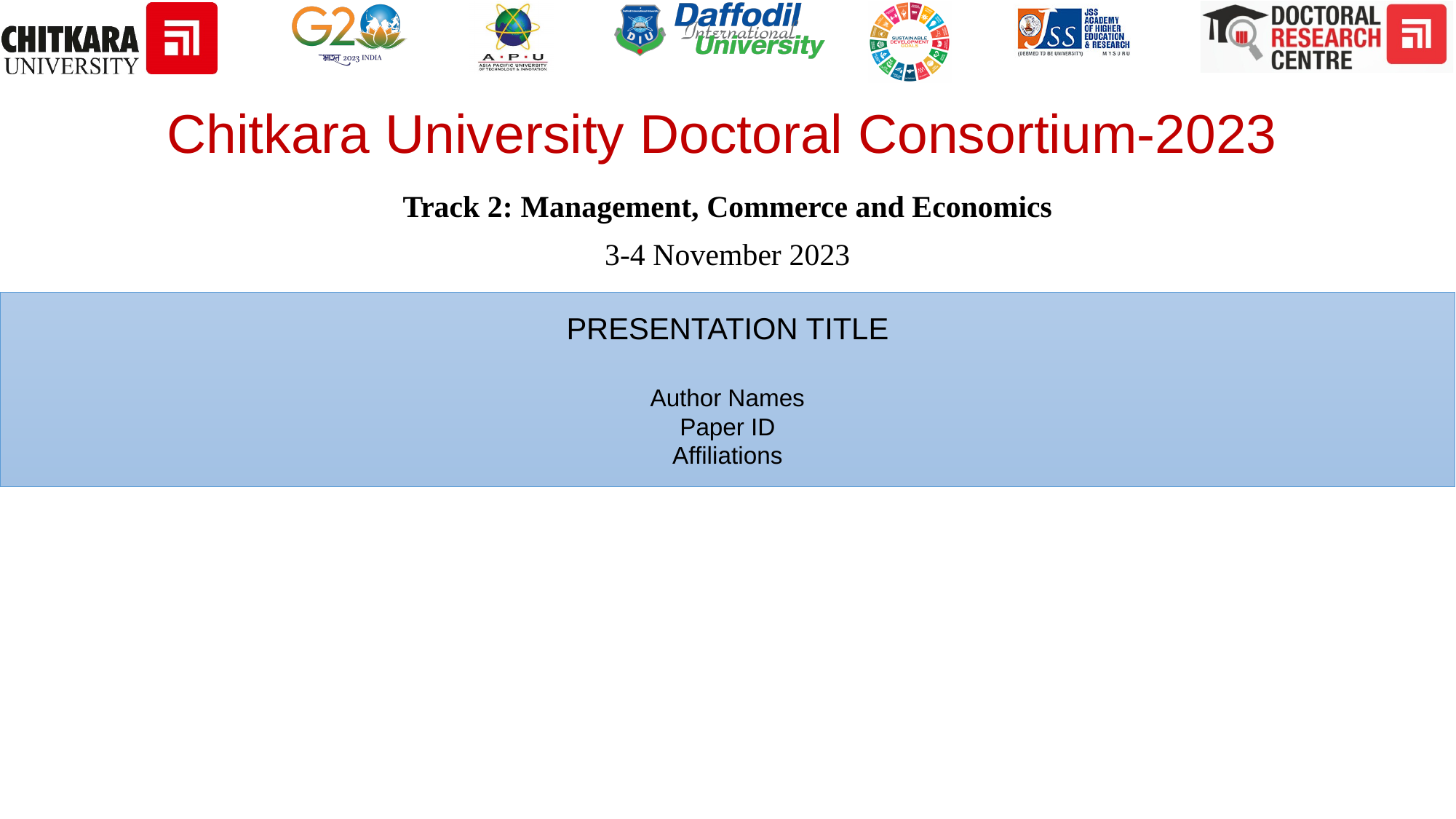

# Chitkara University Doctoral Consortium-2023
Track 2: Management, Commerce and Economics
3-4 November 2023
PRESENTATION TITLE

Author Names
Paper ID
Affiliations